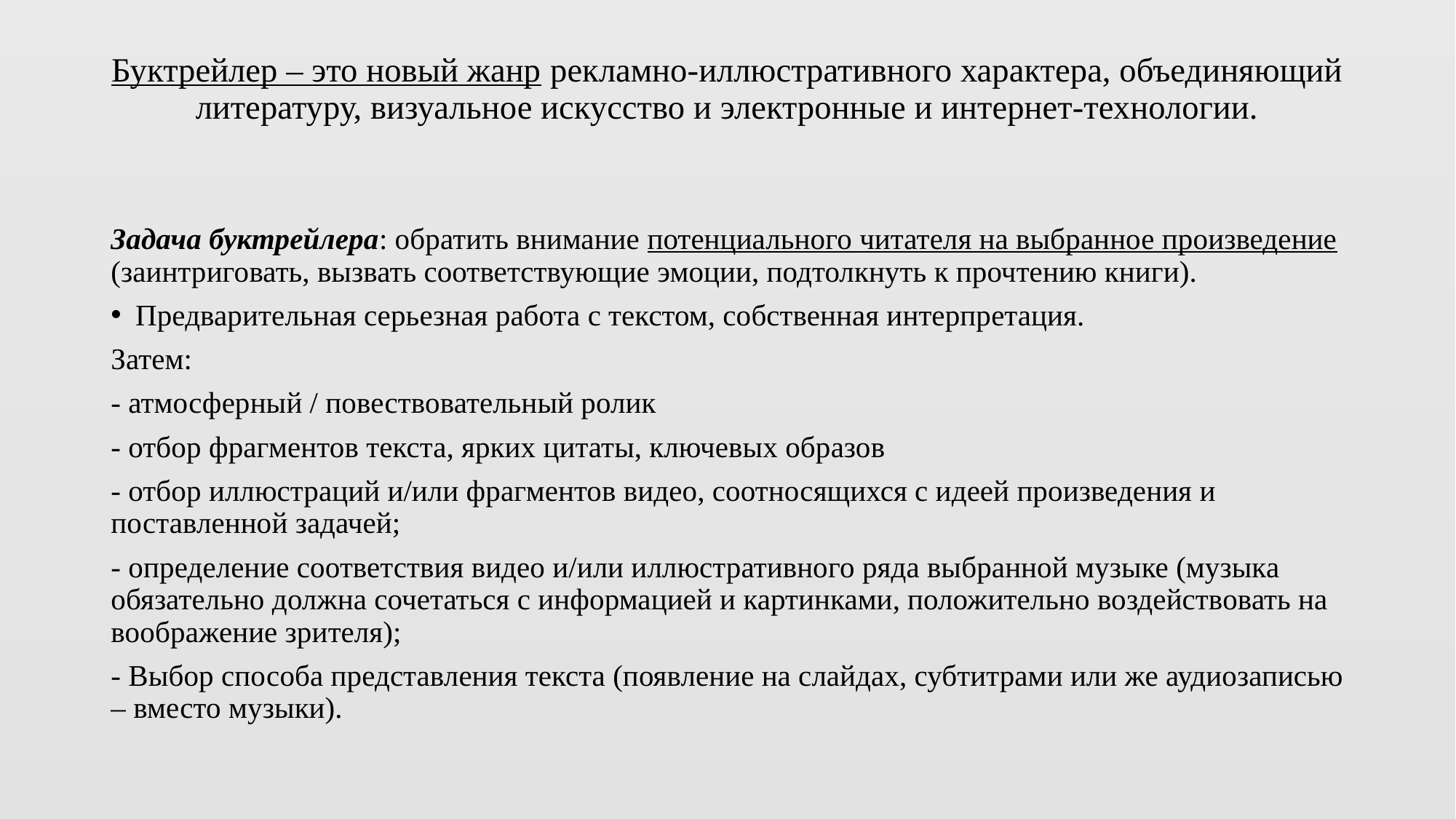

# Буктрейлер – это новый жанр рекламно-иллюстративного характера, объединяющий литературу, визуальное искусство и электронные и интернет-технологии.
Задача буктрейлера: обратить внимание потенциального читателя на выбранное произведение (заинтриговать, вызвать соответствующие эмоции, подтолкнуть к прочтению книги).
Предварительная серьезная работа с текстом, собственная интерпретация.
Затем:
- атмосферный / повествовательный ролик
- отбор фрагментов текста, ярких цитаты, ключевых образов
- отбор иллюстраций и/или фрагментов видео, соотносящихся с идеей произведения и поставленной задачей;
- определение соответствия видео и/или иллюстративного ряда выбранной музыке (музыка обязательно должна сочетаться с информацией и картинками, положительно воздействовать на воображение зрителя);
- Выбор способа представления текста (появление на слайдах, субтитрами или же аудиозаписью – вместо музыки).